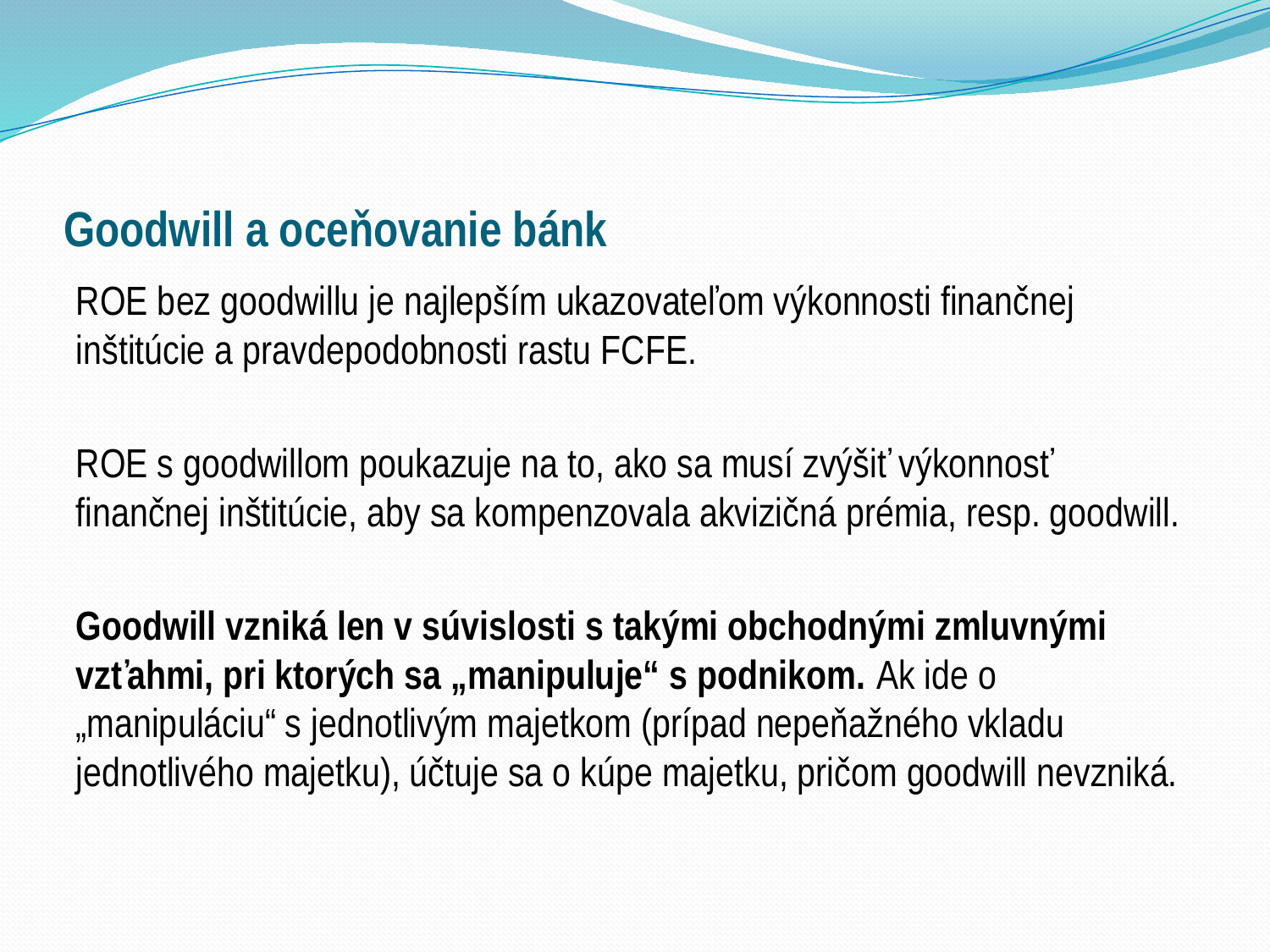

# Goodwill a oceňovanie bánk
ROE bez goodwillu je najlepším ukazovateľom výkonnosti finančnej inštitúcie a pravdepodobnosti rastu FCFE.

ROE s goodwillom poukazuje na to, ako sa musí zvýšiť výkonnosť finančnej inštitúcie, aby sa kompenzovala akvizičná prémia, resp. goodwill.

Goodwill vzniká len v súvislosti s takými obchodnými zmluvnými vzťahmi, pri ktorých sa „manipuluje“ s podnikom. Ak ide o „manipuláciu“ s jednotlivým majetkom (prípad nepeňažného vkladu jednotlivého majetku), účtuje sa o kúpe majetku, pričom goodwill nevzniká.